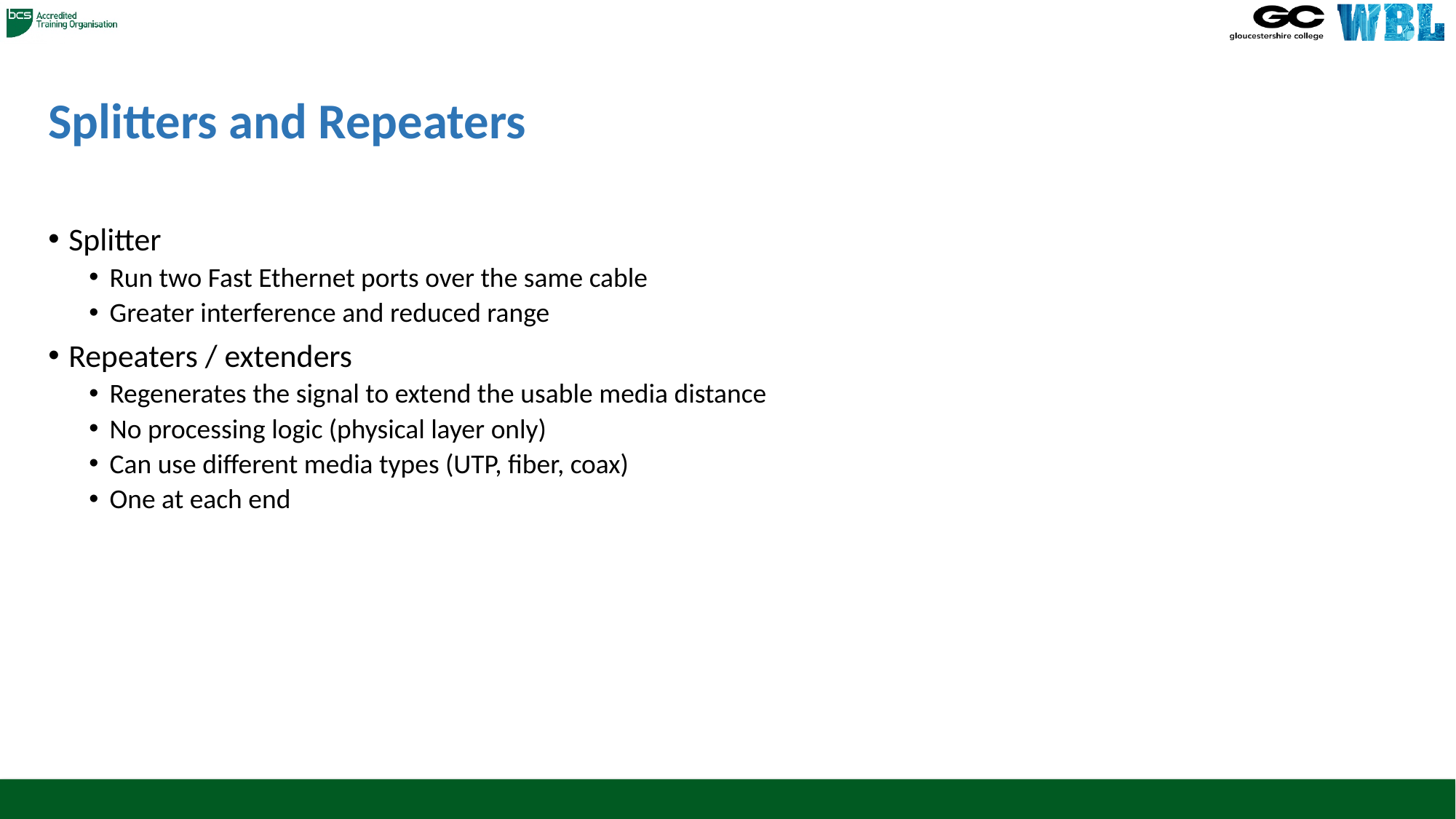

# Splitters and Repeaters
Splitter
Run two Fast Ethernet ports over the same cable
Greater interference and reduced range
Repeaters / extenders
Regenerates the signal to extend the usable media distance
No processing logic (physical layer only)
Can use different media types (UTP, fiber, coax)
One at each end